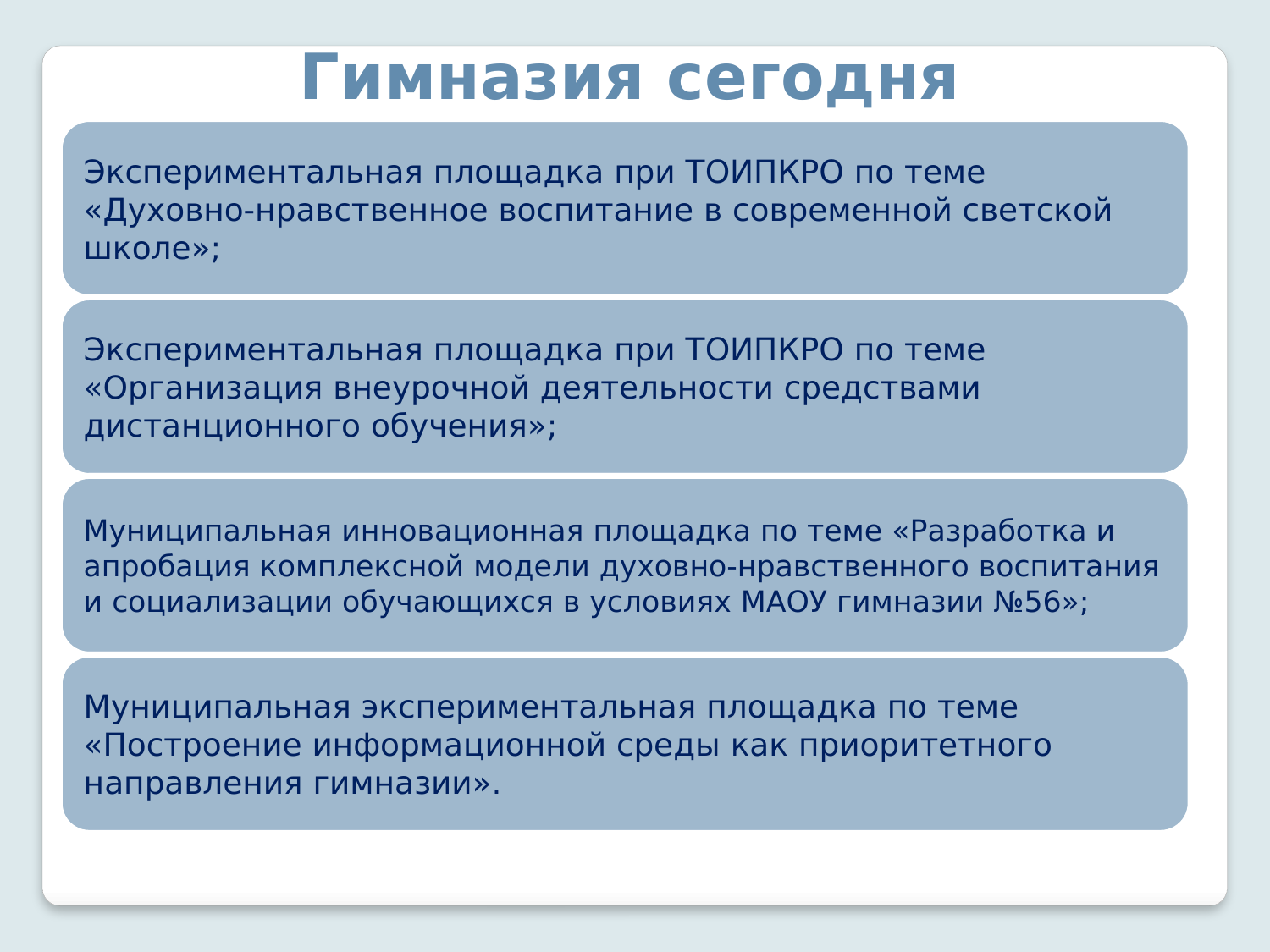

Гимназия сегодня
Экспериментальная площадка при ТОИПКРО по теме «Духовно-нравственное воспитание в современной светской школе»;
Экспериментальная площадка при ТОИПКРО по теме «Организация внеурочной деятельности средствами дистанционного обучения»;
Муниципальная инновационная площадка по теме «Разработка и апробация комплексной модели духовно-нравственного воспитания и социализации обучающихся в условиях МАОУ гимназии №56»;
Муниципальная экспериментальная площадка по теме «Построение информационной среды как приоритетного направления гимназии».